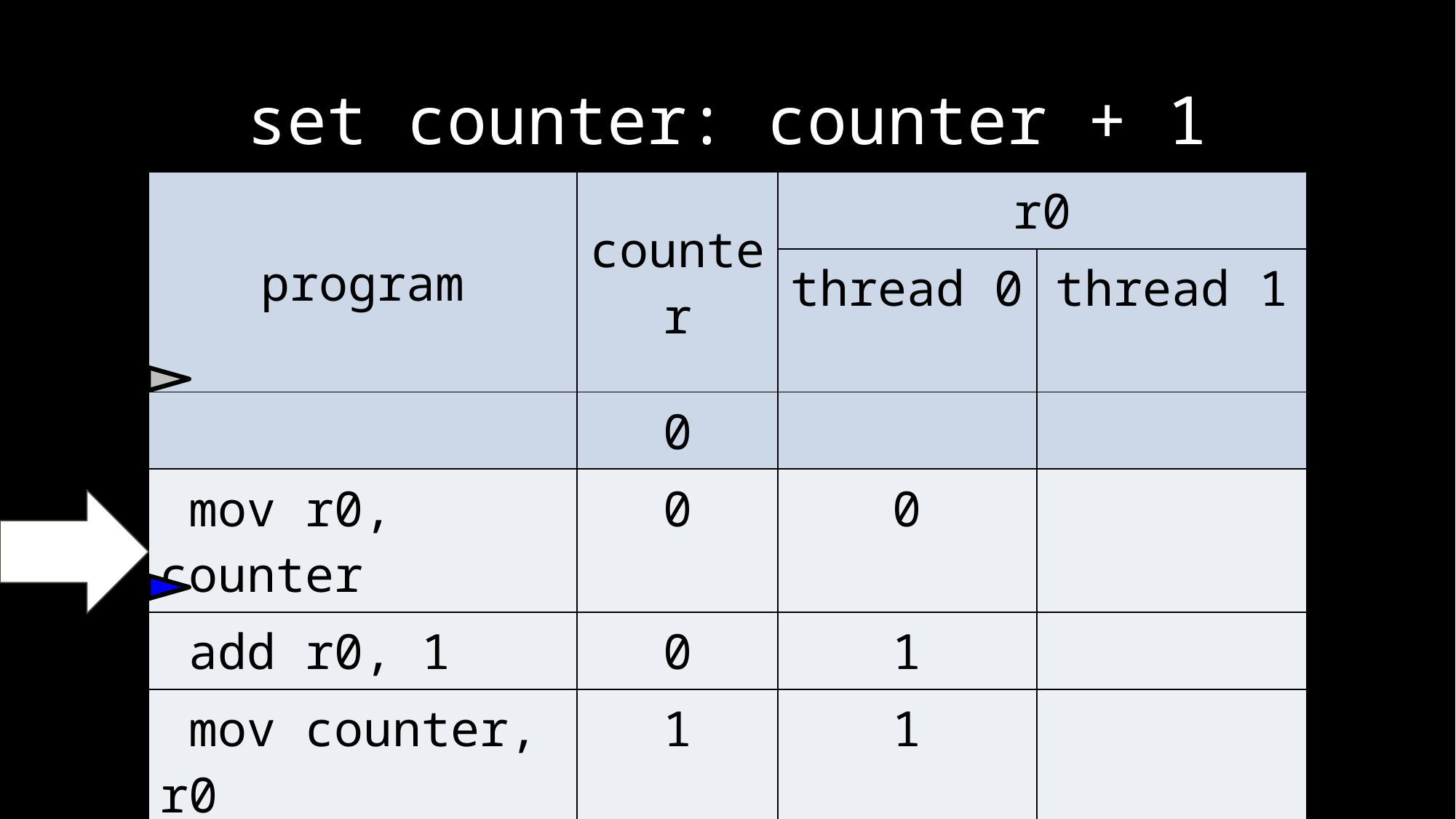

# set counter: counter + 1
| program | counter | r0 |  |
| --- | --- | --- | --- |
|  | counter | thread 0 | thread 1 |
|  | 0 |  |  |
| mov r0, counter | 0 | 0 |  |
| add r0, 1 | 0 | 1 |  |
| mov counter, r0 | 1 | 1 |  |
| mov r0, counter | 1 | 1 | 1 |
| add r0, 1 | 1 | 1 | 2 |
| mov counter, r0 | 2 | 1 | 2 |